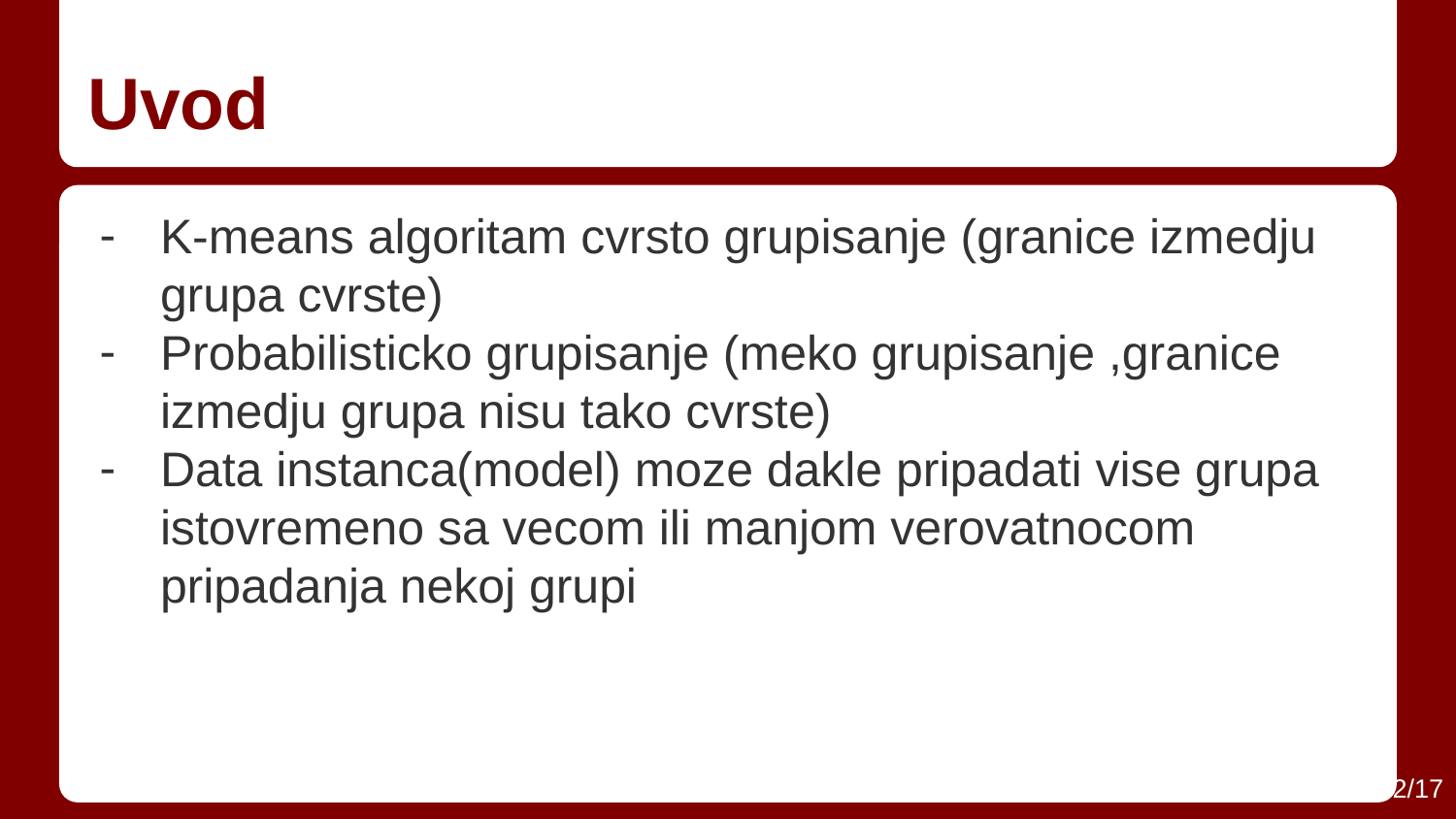

# Uvod
K-means algoritam cvrsto grupisanje (granice izmedju grupa cvrste)
Probabilisticko grupisanje (meko grupisanje ,granice izmedju grupa nisu tako cvrste)
Data instanca(model) moze dakle pripadati vise grupa istovremeno sa vecom ili manjom verovatnocom pripadanja nekoj grupi
2/17